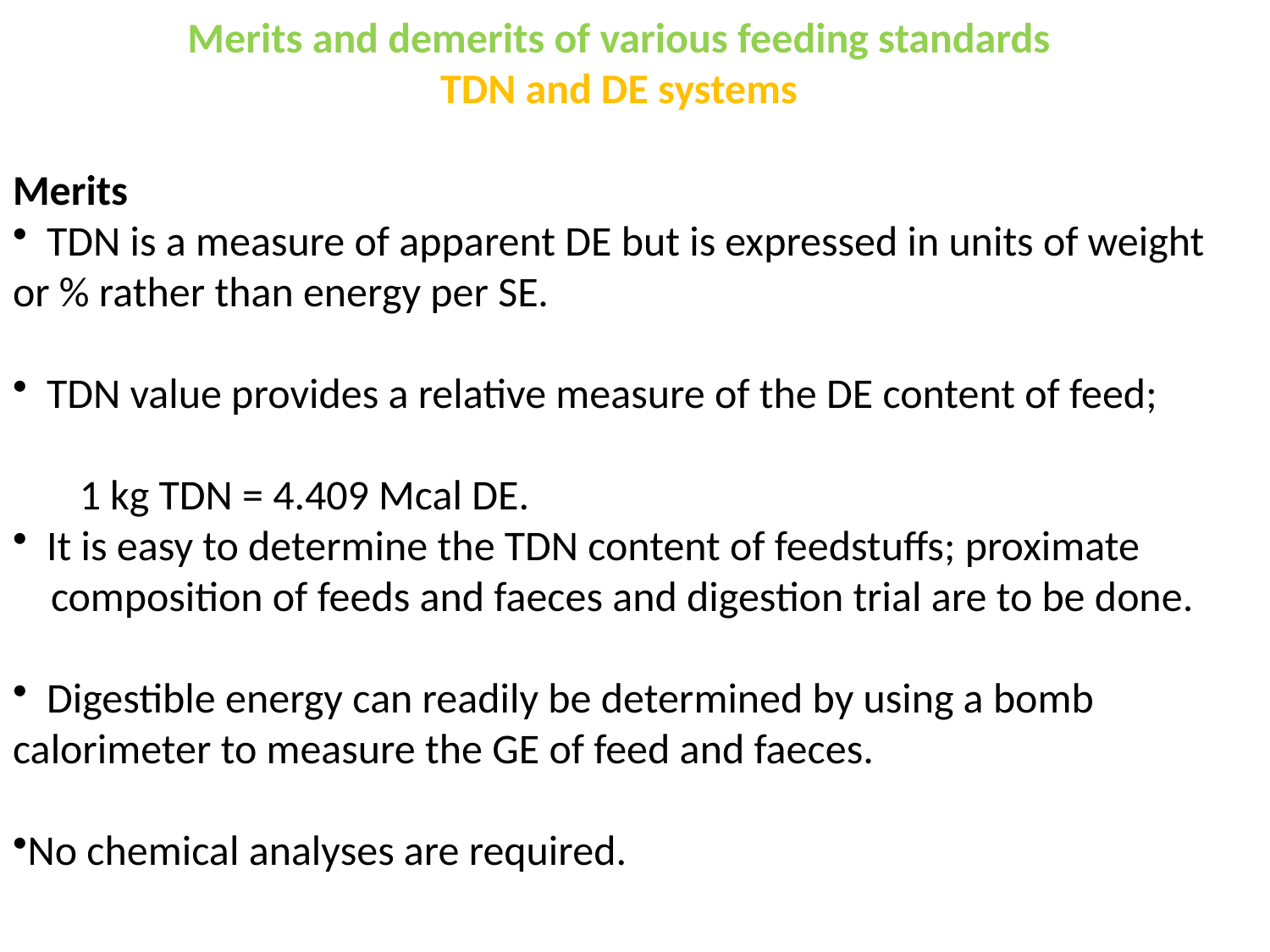

Merits and demerits of various feeding standards
TDN and DE systems

Merits
  TDN is a measure of apparent DE but is expressed in units of weight or % rather than energy per SE.

  TDN value provides a relative measure of the DE content of feed;
       1 kg TDN = 4.409 Mcal DE.
  It is easy to determine the TDN content of feedstuffs; proximate
    composition of feeds and faeces and digestion trial are to be done.

  Digestible energy can readily be determined by using a bomb calorimeter to measure the GE of feed and faeces.

No chemical analyses are required.